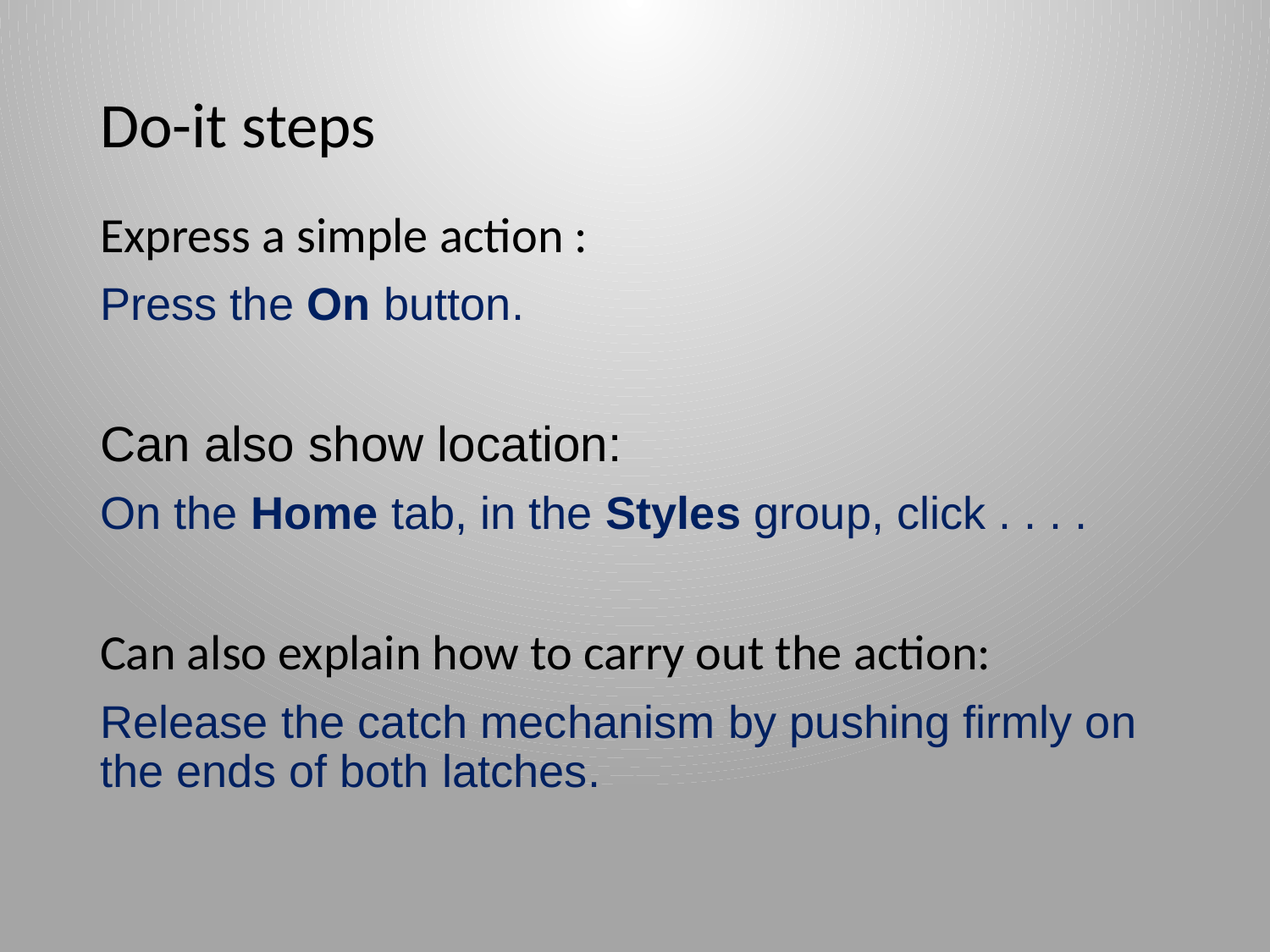

# Do-it steps
Express a simple action :
Press the On button.

Can also show location:
On the Home tab, in the Styles group, click . . . .

Can also explain how to carry out the action:
Release the catch mechanism by pushing firmly on the ends of both latches.